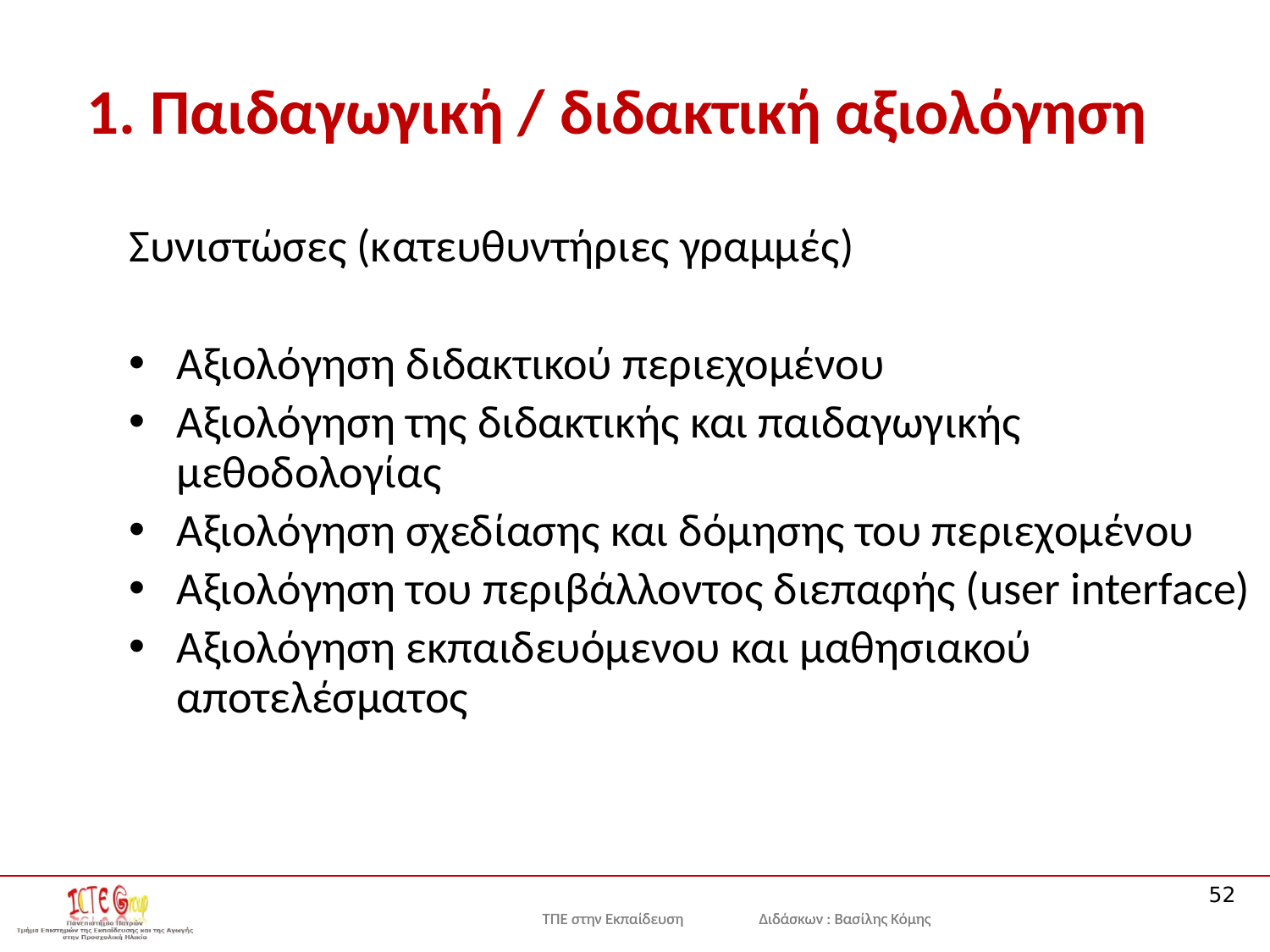

# 1. Παιδαγωγική / διδακτική αξιολόγηση
Συνιστώσες (κατευθυντήριες γραµµές)

Αξιολόγηση διδακτικού περιεχοµένου
Αξιολόγηση της διδακτικής και παιδαγωγικής µεθοδολογίας
Αξιολόγηση σχεδίασης και δόµησης του περιεχοµένου
Αξιολόγηση του περιβάλλοντος διεπαφής (user interface)
Αξιολόγηση εκπαιδευόµενου και µαθησιακού αποτελέσµατος
52